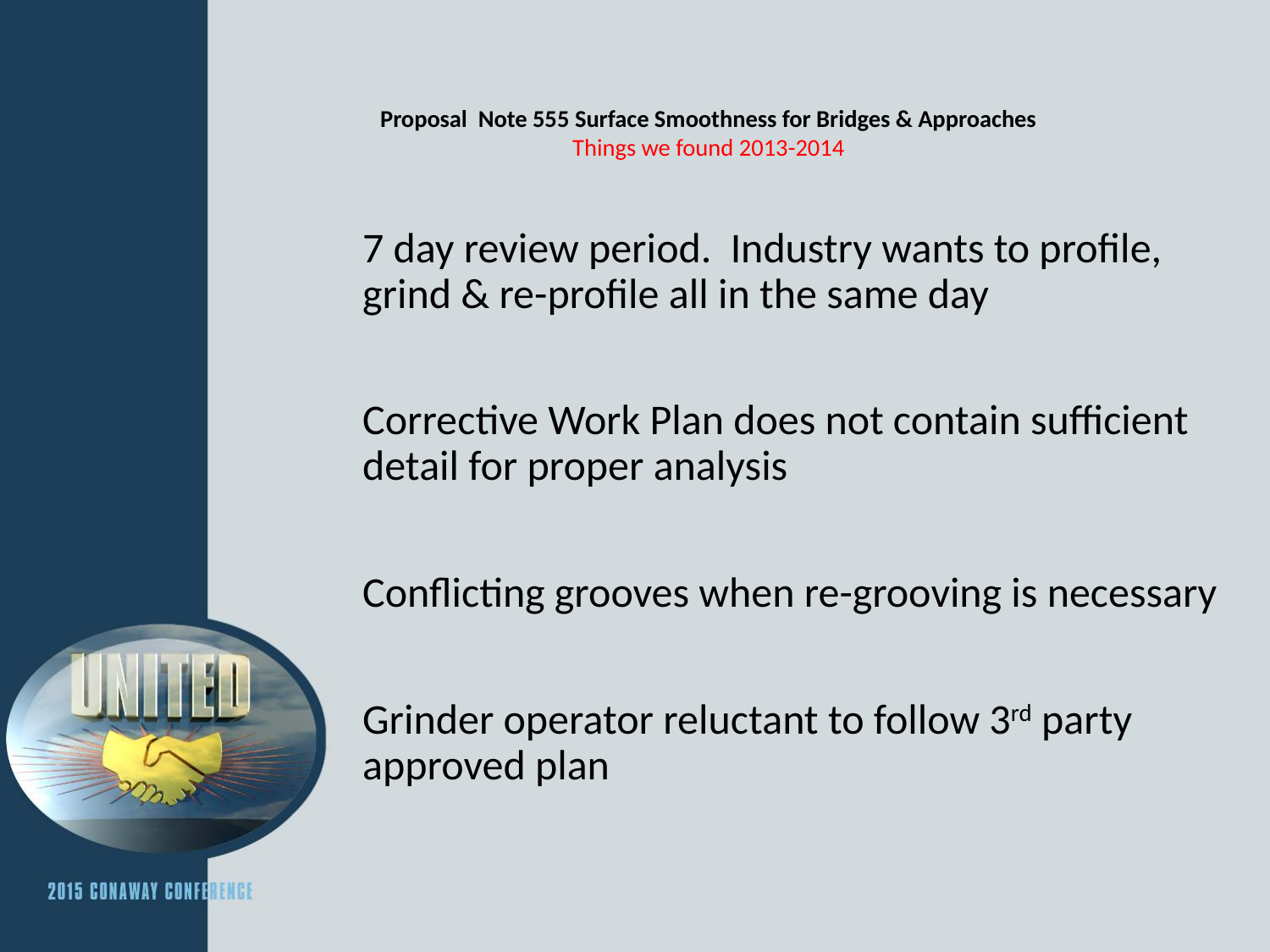

# Proposal  Note 555 Surface Smoothness for Bridges & Approaches Things we found 2013-2014
7 day review period.  Industry wants to profile, grind & re-profile all in the same day

Corrective Work Plan does not contain sufficient detail for proper analysis

Conflicting grooves when re-grooving is necessary

Grinder operator reluctant to follow 3rd party approved plan